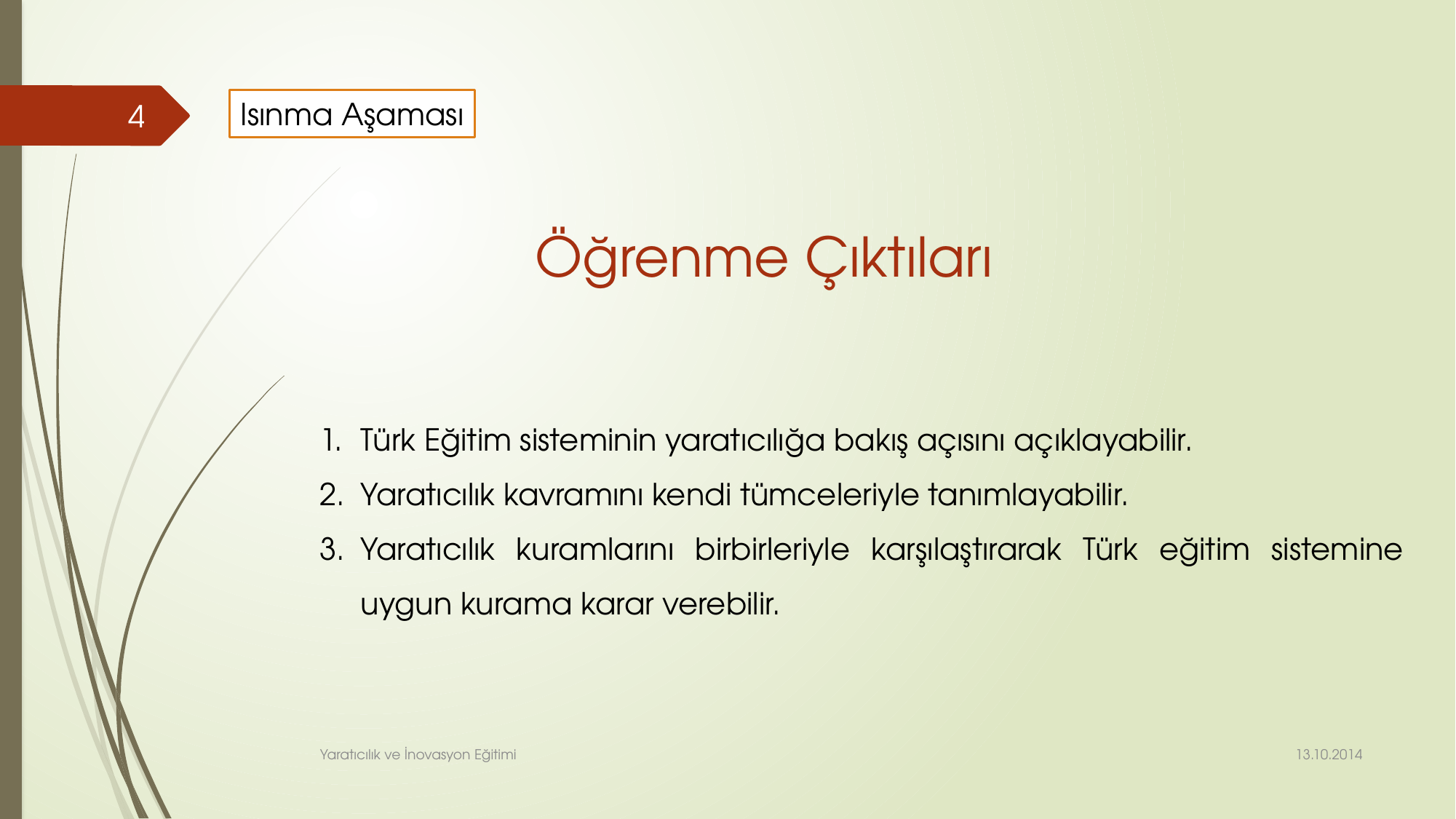

Isınma Aşaması
4
Öğrenme Çıktıları
Türk Eğitim sisteminin yaratıcılığa bakış açısını açıklayabilir.
Yaratıcılık kavramını kendi tümceleriyle tanımlayabilir.
Yaratıcılık kuramlarını birbirleriyle karşılaştırarak Türk eğitim sistemine uygun kurama karar verebilir.
13.10.2014
Yaratıcılık ve İnovasyon Eğitimi